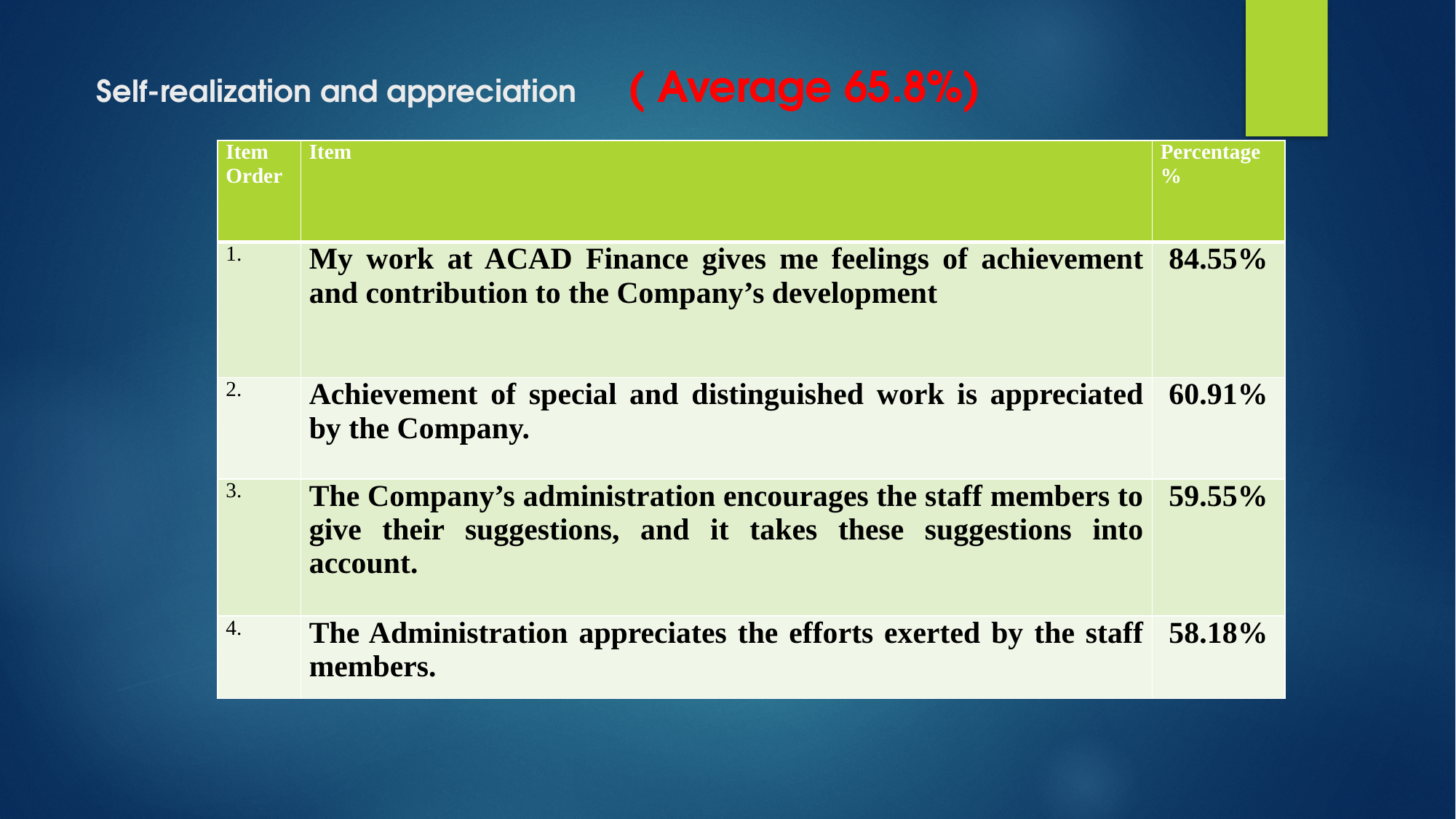

# Self-realization and appreciation      ( Average 65.8%)
| Item Order | Item | Percentage % |
| --- | --- | --- |
| 1. | My work at ACAD Finance gives me feelings of achievement and contribution to the Company’s development | 84.55% |
| 2. | Achievement of special and distinguished work is appreciated by the Company. | 60.91% |
| 3. | The Company’s administration encourages the staff members to give their suggestions, and it takes these suggestions into account. | 59.55% |
| 4. | The Administration appreciates the efforts exerted by the staff members. | 58.18% |